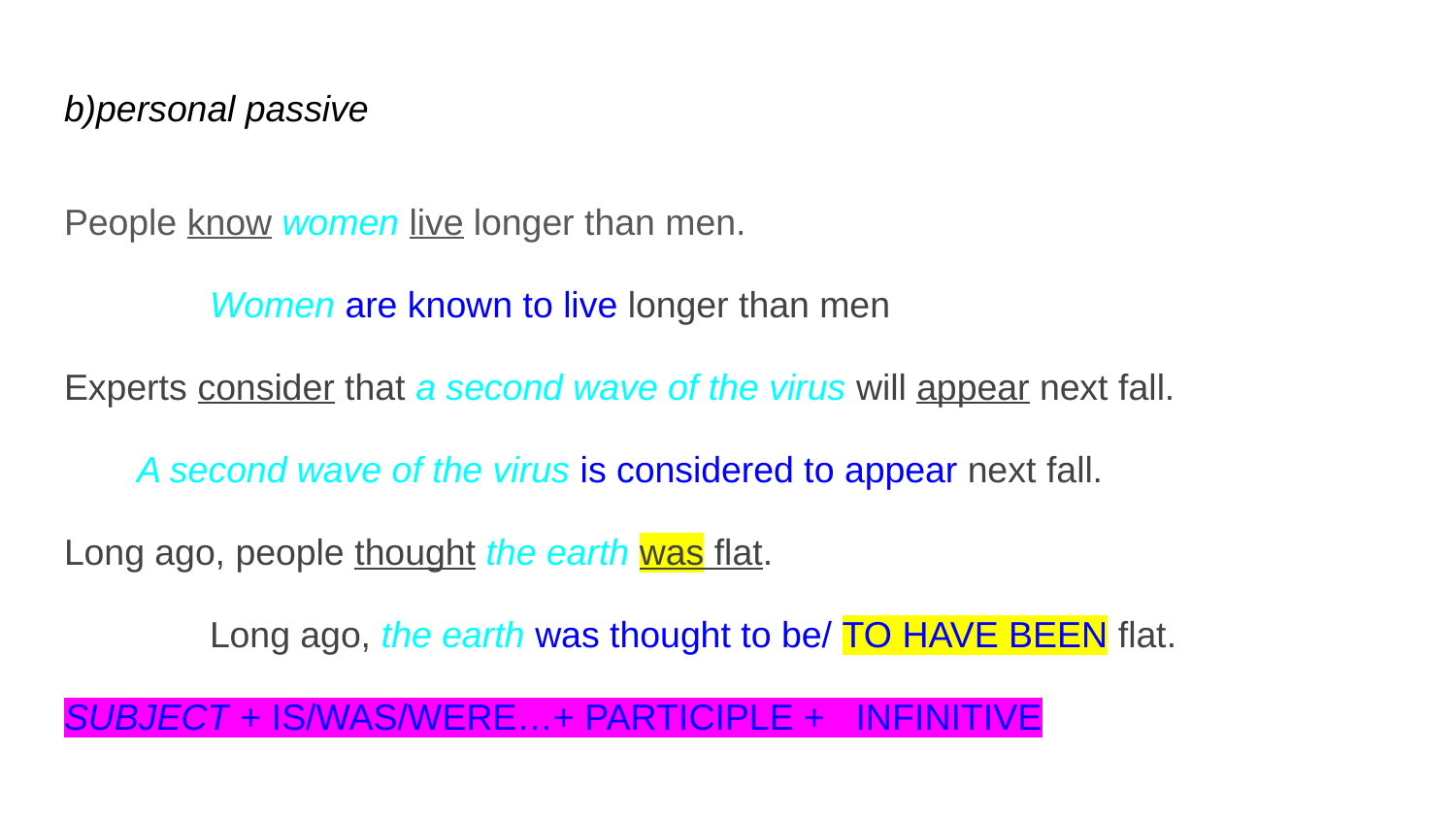

# b)personal passive
People know women live longer than men.
	Women are known to live longer than men
Experts consider that a second wave of the virus will appear next fall.
A second wave of the virus is considered to appear next fall.
Long ago, people thought the earth was flat.
	Long ago, the earth was thought to be/ TO HAVE BEEN flat.
SUBJECT + IS/WAS/WERE…+ PARTICIPLE +   INFINITIVE